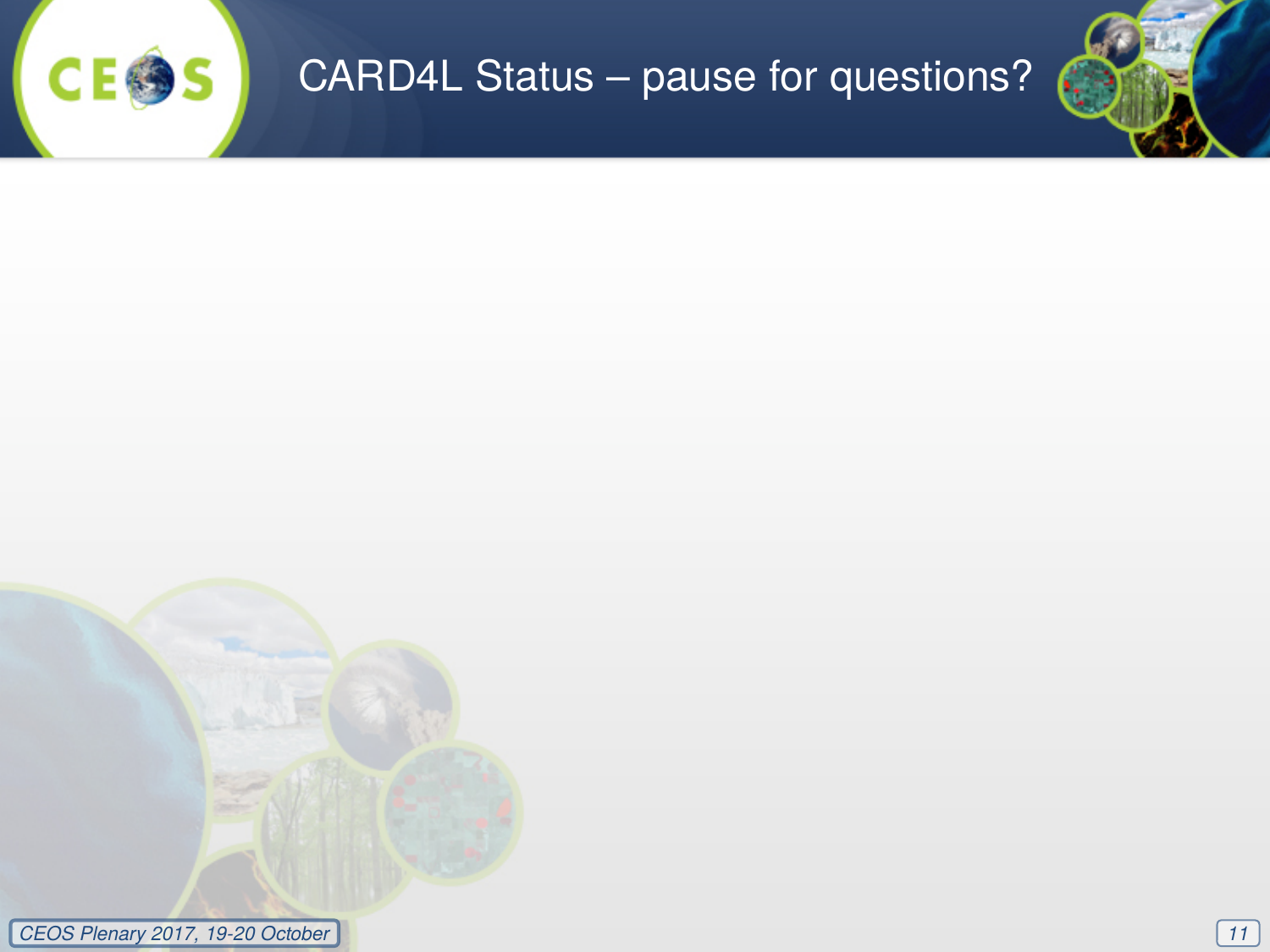

CARD4L Status – pause for questions?

11